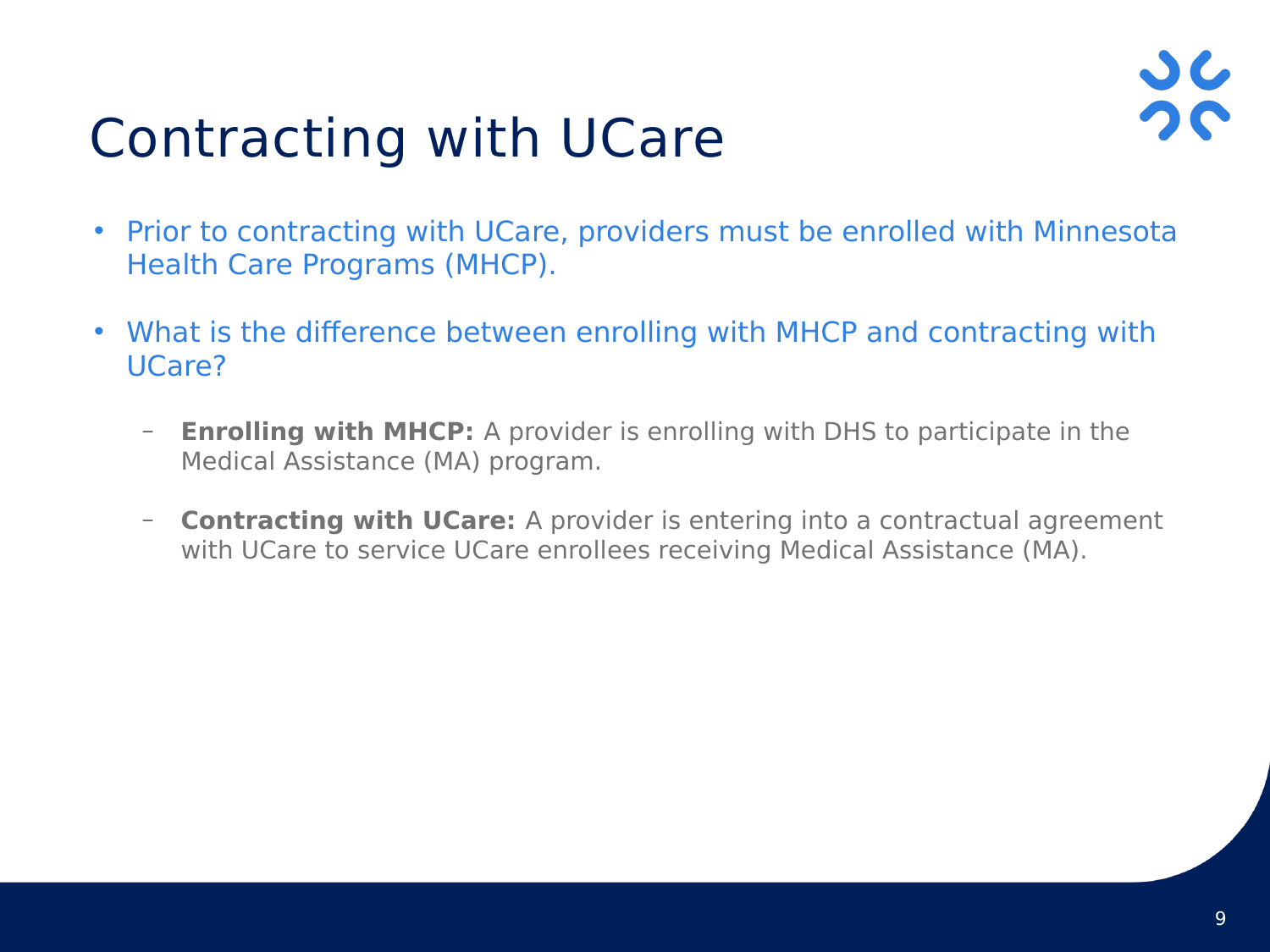

# Contracting with UCare
Prior to contracting with UCare, providers must be enrolled with Minnesota Health Care Programs (MHCP).

What is the difference between enrolling with MHCP and contracting with UCare?

Enrolling with MHCP: A provider is enrolling with DHS to participate in the Medical Assistance (MA) program.
Contracting with UCare: A provider is entering into a contractual agreement with UCare to service UCare enrollees receiving Medical Assistance (MA).
9